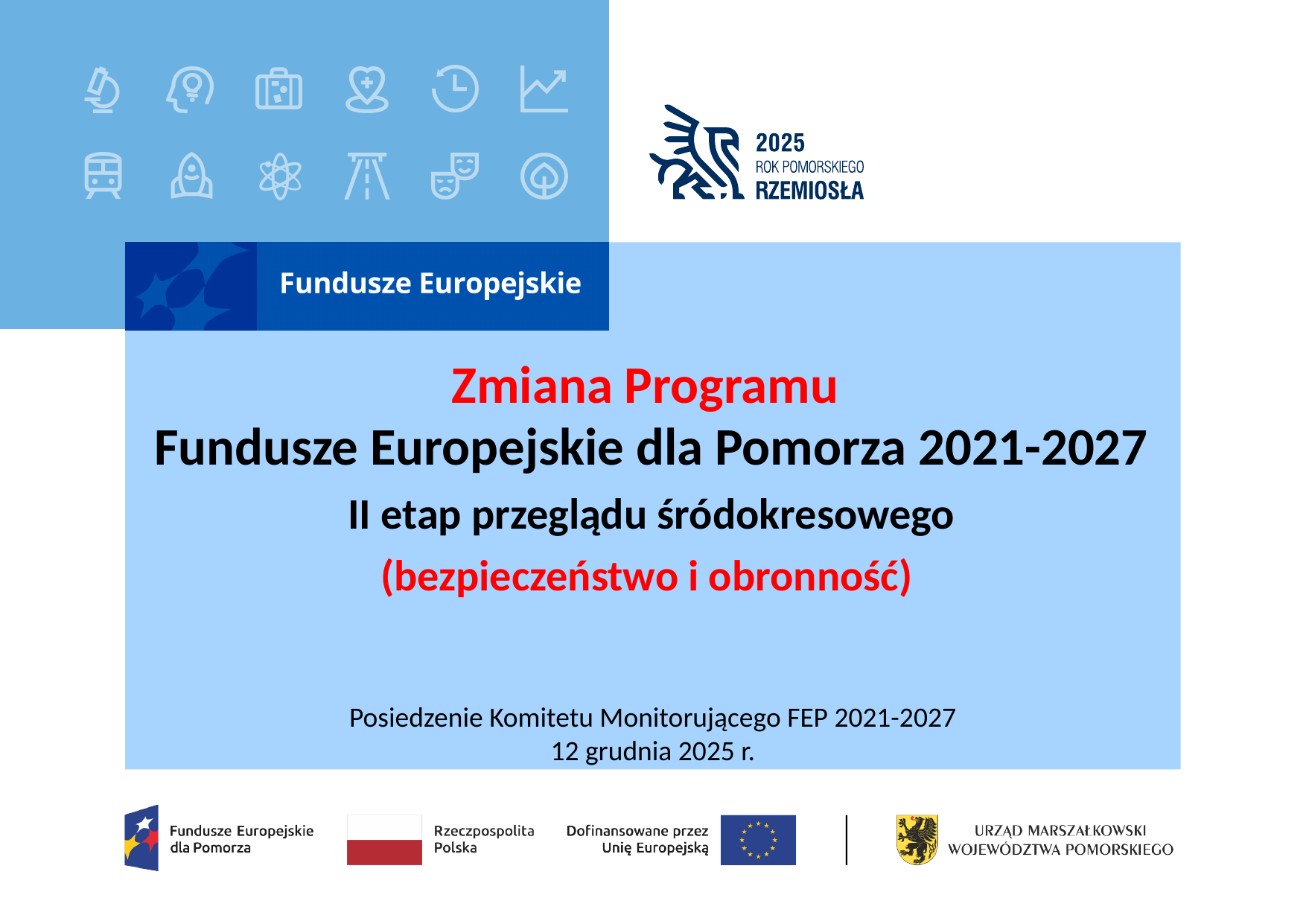

# Zmiana Programu Fundusze Europejskie dla Pomorza 2021-2027 II etap przeglądu śródokresowego (bezpieczeństwo i obronność)
Posiedzenie Komitetu Monitorującego FEP 2021-2027
12 grudnia 2025 r.